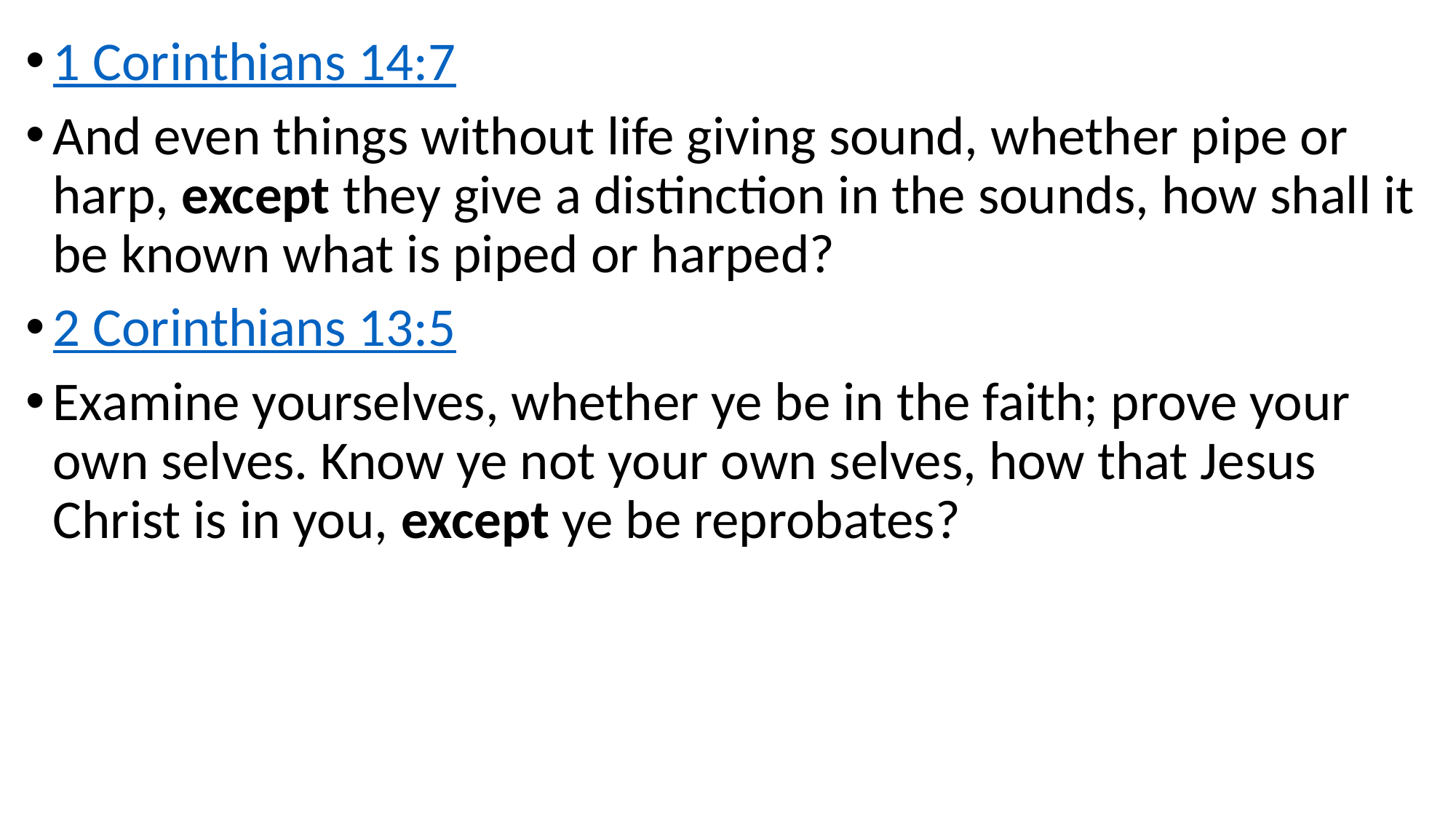

1 Corinthians 14:7
And even things without life giving sound, whether pipe or harp, except they give a distinction in the sounds, how shall it be known what is piped or harped?
2 Corinthians 13:5
Examine yourselves, whether ye be in the faith; prove your own selves. Know ye not your own selves, how that Jesus Christ is in you, except ye be reprobates?